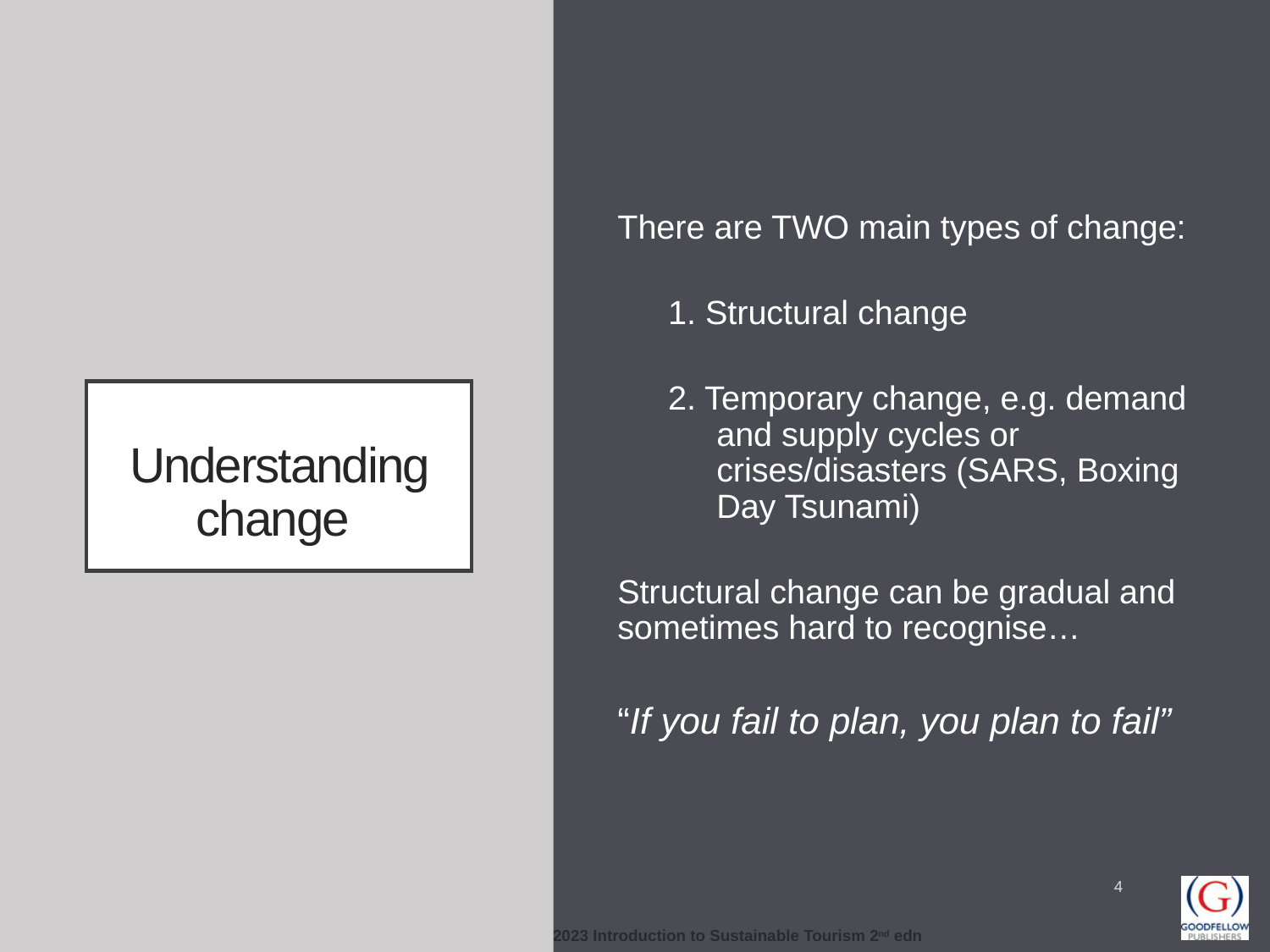

There are TWO main types of change:

1. Structural change

2. Temporary change, e.g. demand and supply cycles or crises/disasters (SARS, Boxing Day Tsunami)

Structural change can be gradual and sometimes hard to recognise…

“If you fail to plan, you plan to fail”
# Understanding change
4